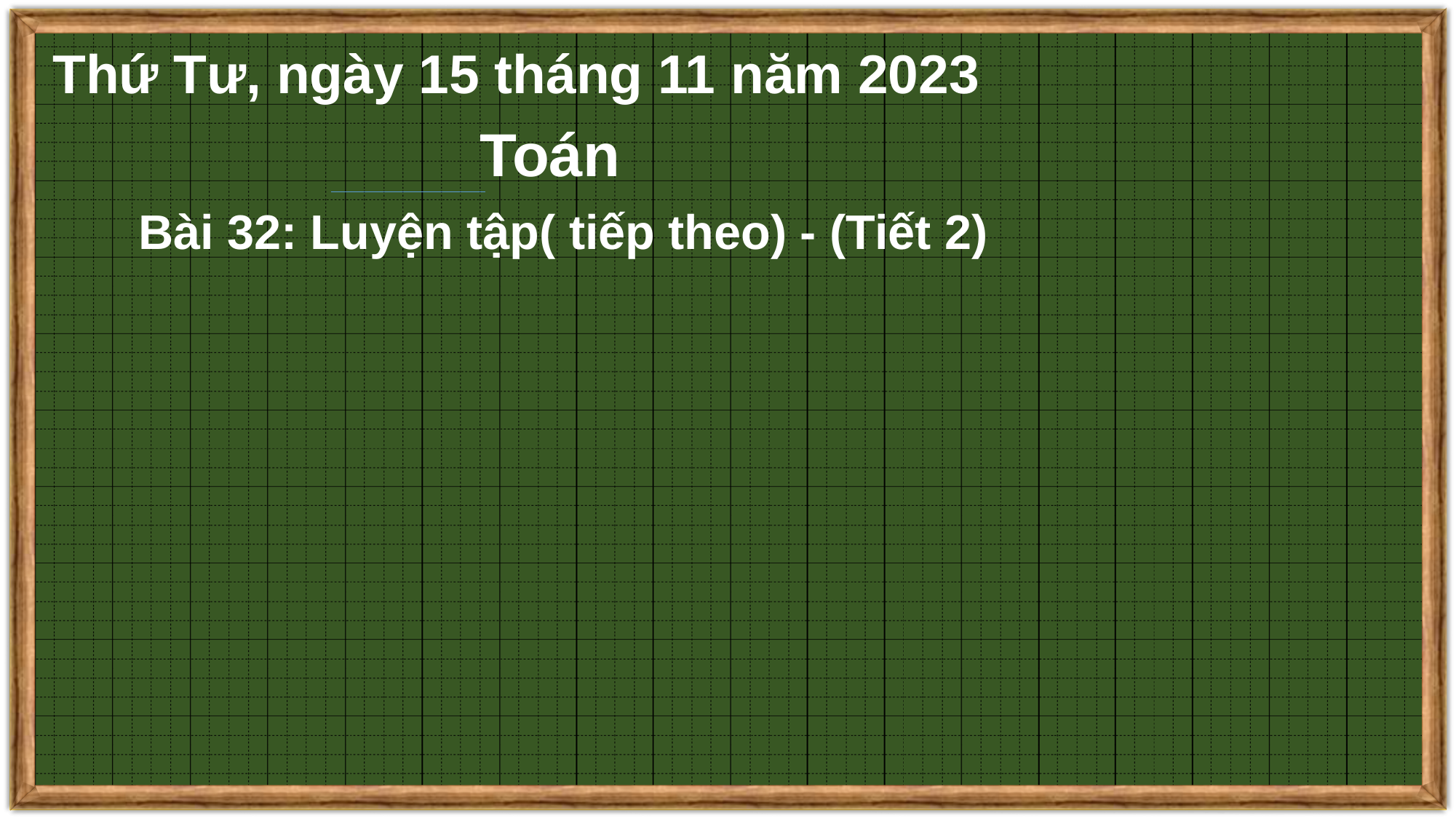

Thứ Tư, ngày 15 tháng 11 năm 2023
Toán
Bài 32: Luyện tập( tiếp theo) - (Tiết 2)